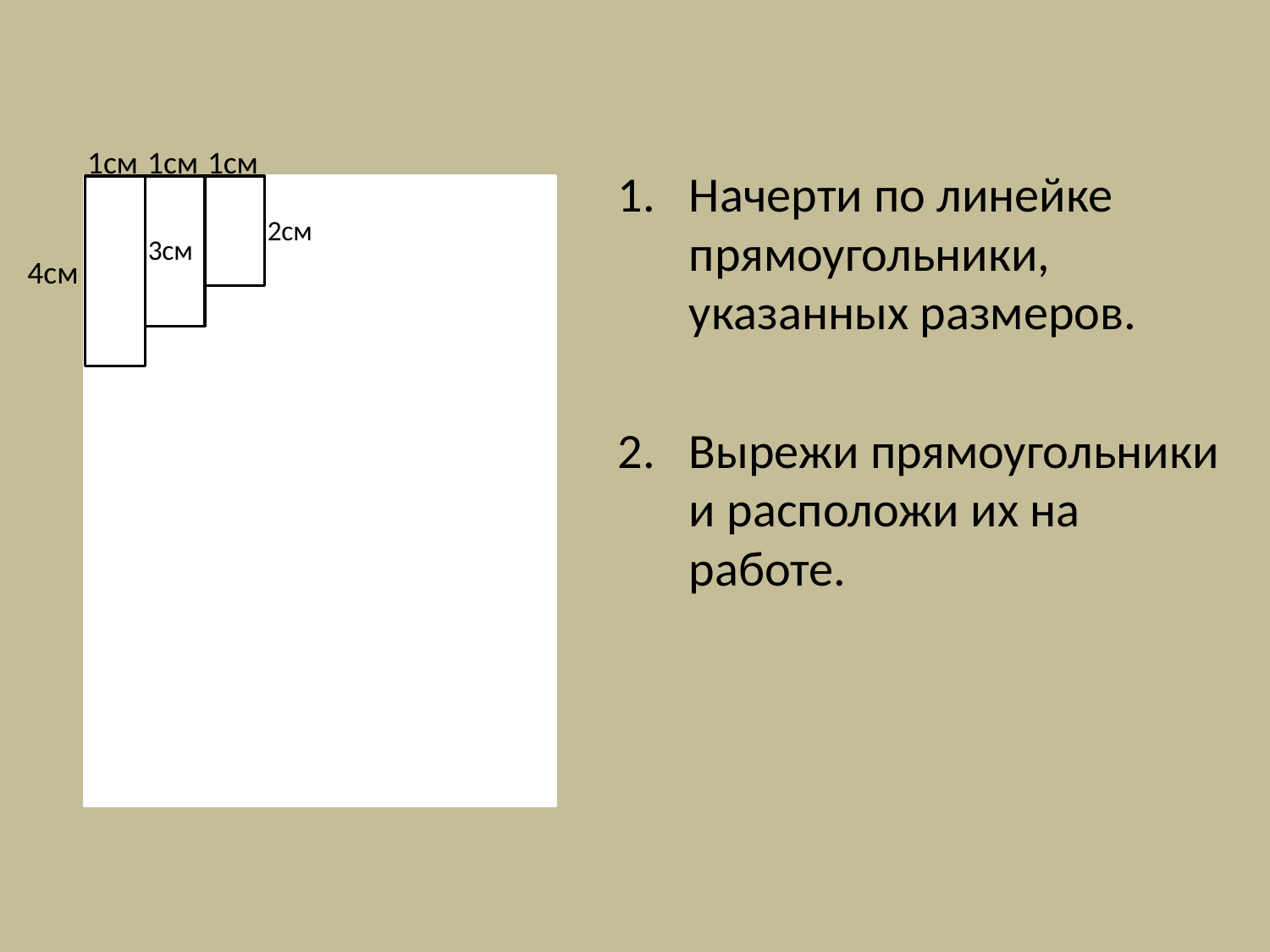

1см
1см
1см
Начерти по линейке прямоугольники, указанных размеров.

Вырежи прямоугольники  и расположи их на работе.

2см
3см
4см